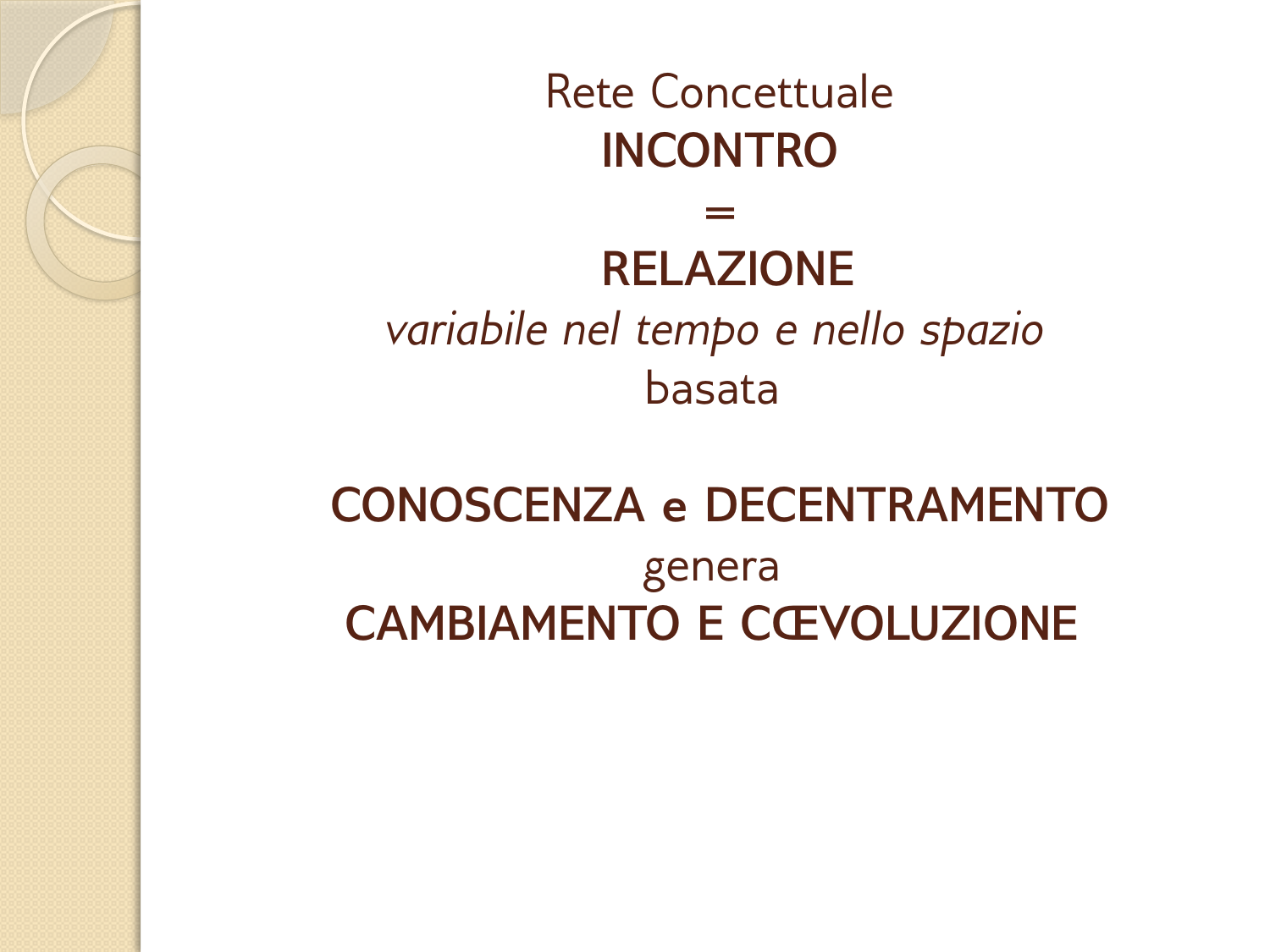

# Rete Concettuale INCONTRO = RELAZIONE variabile nel tempo e nello spazio basata CONOSCENZA e DECENTRAMENTO genera CAMBIAMENTO E COEVOLUZIONE